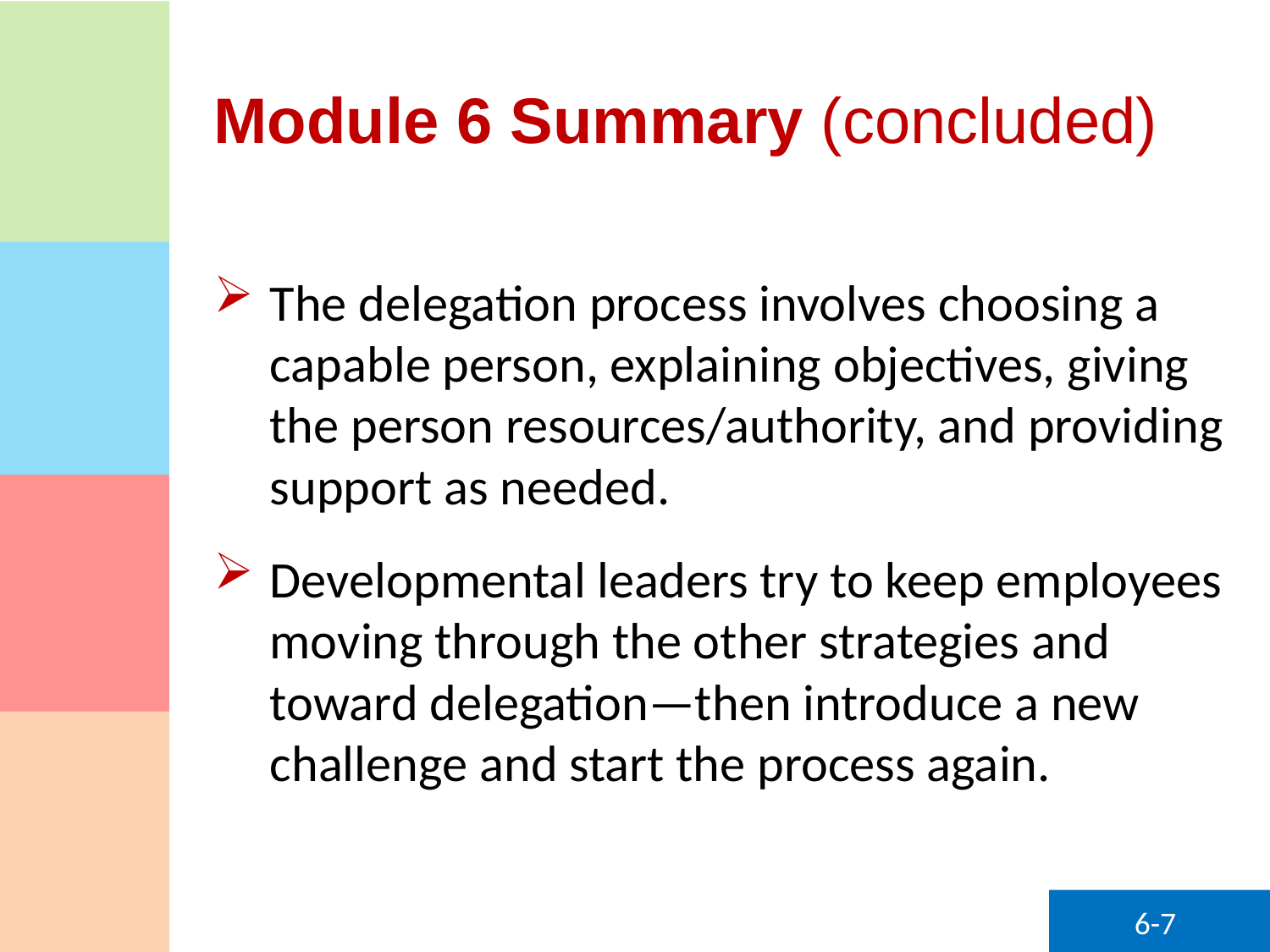

# Module 6 Summary (concluded)
The delegation process involves choosing a capable person, explaining objectives, giving the person resources/authority, and providing support as needed.
Developmental leaders try to keep employees moving through the other strategies and toward delegation—then introduce a new challenge and start the process again.
6-7